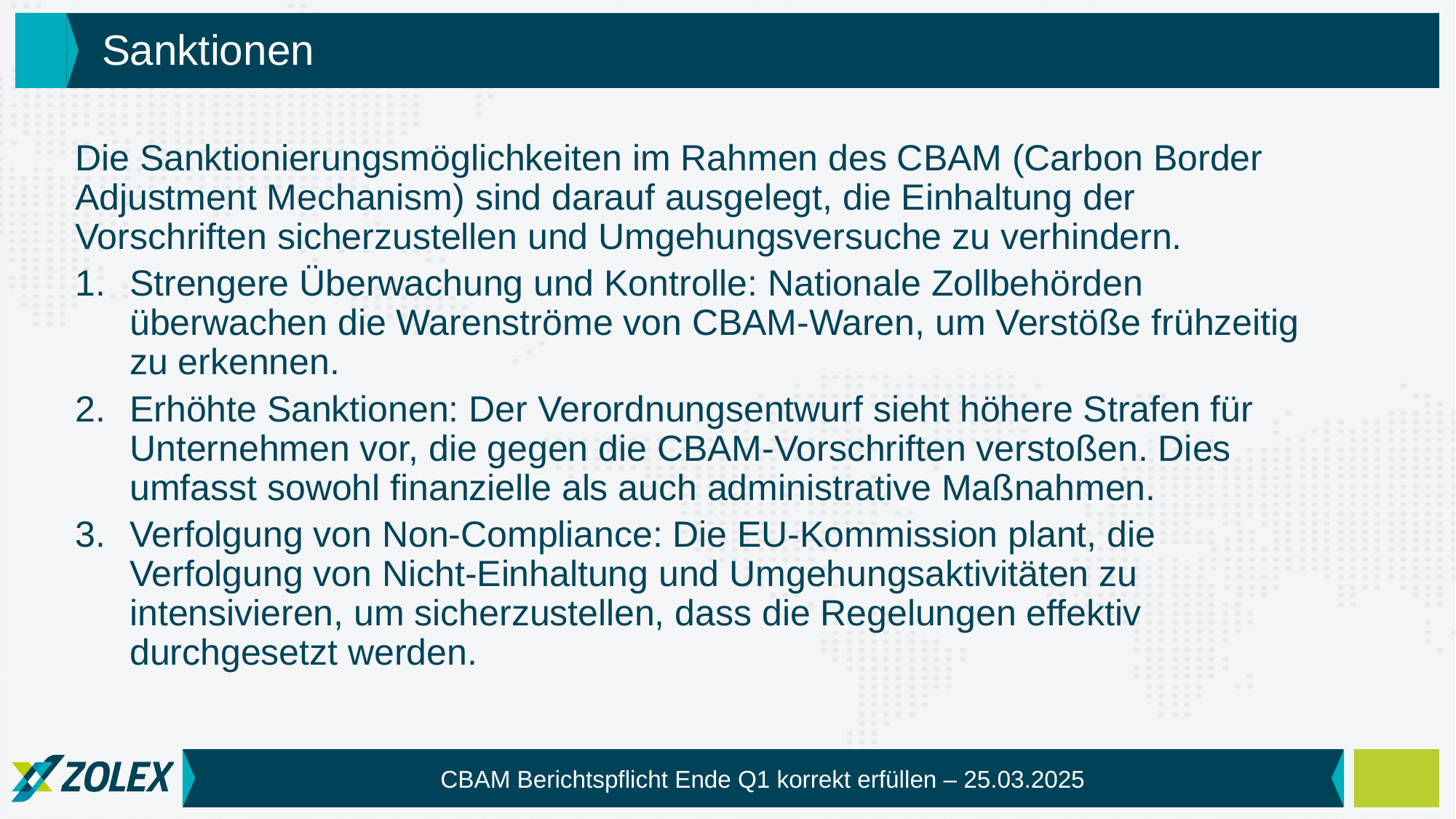

# Sanktionen
Die Sanktionierungsmöglichkeiten im Rahmen des CBAM (Carbon Border Adjustment Mechanism) sind darauf ausgelegt, die Einhaltung der Vorschriften sicherzustellen und Umgehungsversuche zu verhindern.
Strengere Überwachung und Kontrolle: Nationale Zollbehörden überwachen die Warenströme von CBAM-Waren, um Verstöße frühzeitig zu erkennen.
Erhöhte Sanktionen: Der Verordnungsentwurf sieht höhere Strafen für Unternehmen vor, die gegen die CBAM-Vorschriften verstoßen. Dies umfasst sowohl finanzielle als auch administrative Maßnahmen.
Verfolgung von Non-Compliance: Die EU-Kommission plant, die Verfolgung von Nicht-Einhaltung und Umgehungsaktivitäten zu intensivieren, um sicherzustellen, dass die Regelungen effektiv durchgesetzt werden.